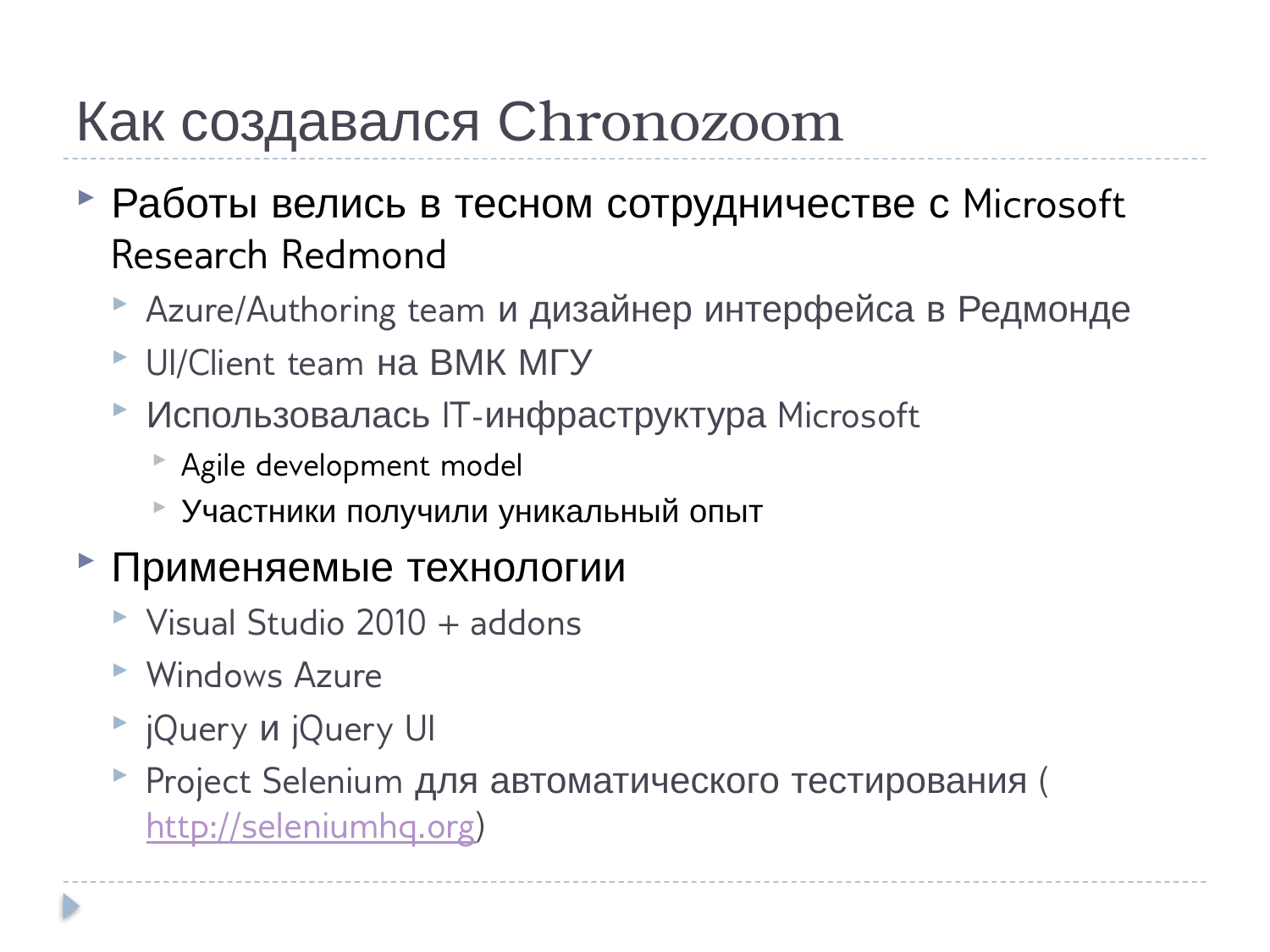

# Как создавался Сhronozoom
Работы велись в тесном сотрудничестве с Microsoft Research Redmond
Azure/Authoring team и дизайнер интерфейса в Редмонде
UI/Client team на ВМК МГУ
Использовалась IT-инфраструктура Microsoft
Agile development model
Участники получили уникальный опыт
Применяемые технологии
Visual Studio 2010 + addons
Windows Azure
jQuery и jQuery UI
Project Selenium для автоматического тестирования (http://seleniumhq.org)